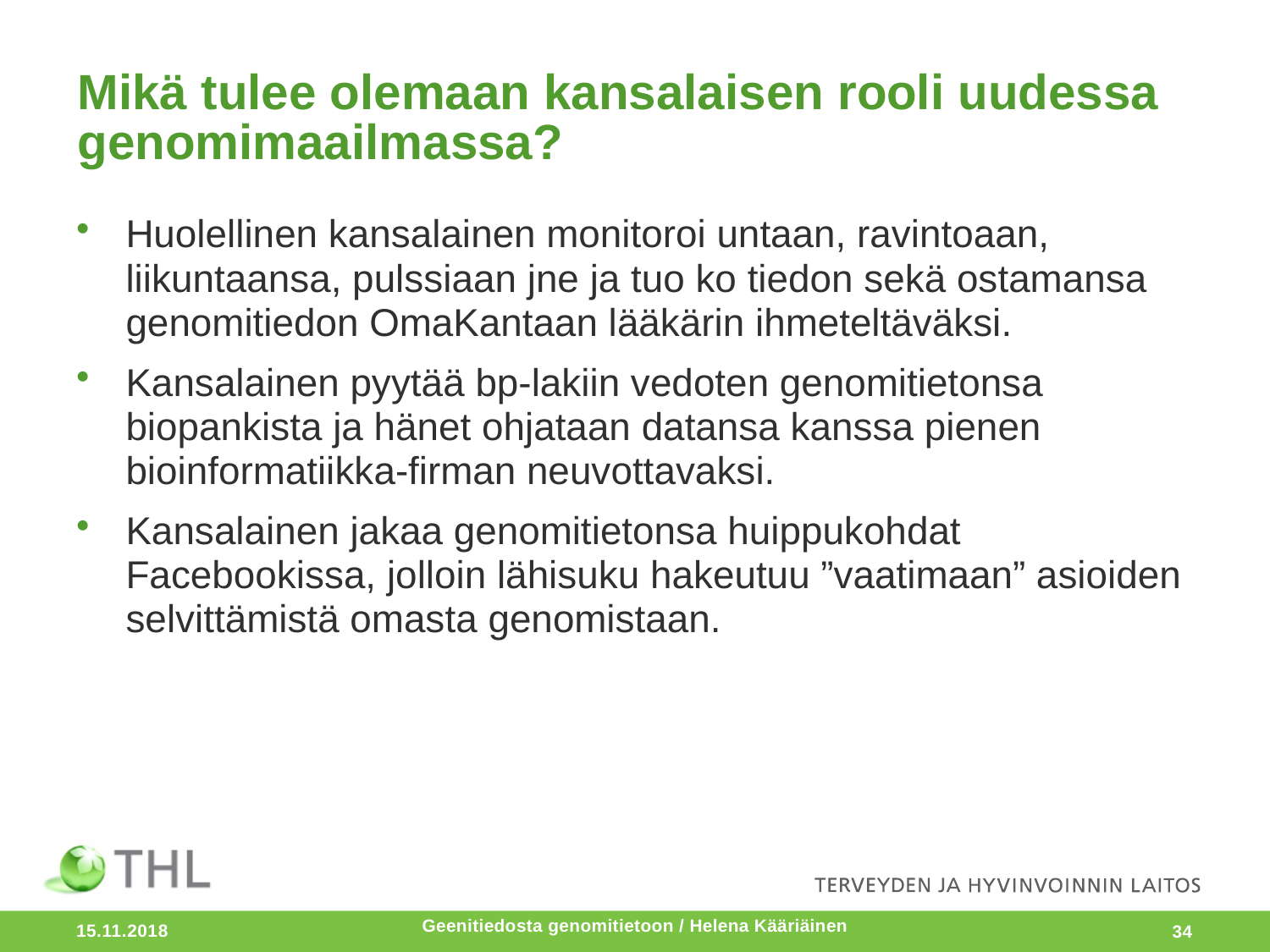

# Mikä tulee olemaan kansalaisen rooli uudessa genomimaailmassa?
Huolellinen kansalainen monitoroi untaan, ravintoaan, liikuntaansa, pulssiaan jne ja tuo ko tiedon sekä ostamansa genomitiedon OmaKantaan lääkärin ihmeteltäväksi.
Kansalainen pyytää bp-lakiin vedoten genomitietonsa biopankista ja hänet ohjataan datansa kanssa pienen bioinformatiikka-firman neuvottavaksi.
Kansalainen jakaa genomitietonsa huippukohdat Facebookissa, jolloin lähisuku hakeutuu ”vaatimaan” asioiden selvittämistä omasta genomistaan.
15.11.2018
34
Geenitiedosta genomitietoon / Helena Kääriäinen